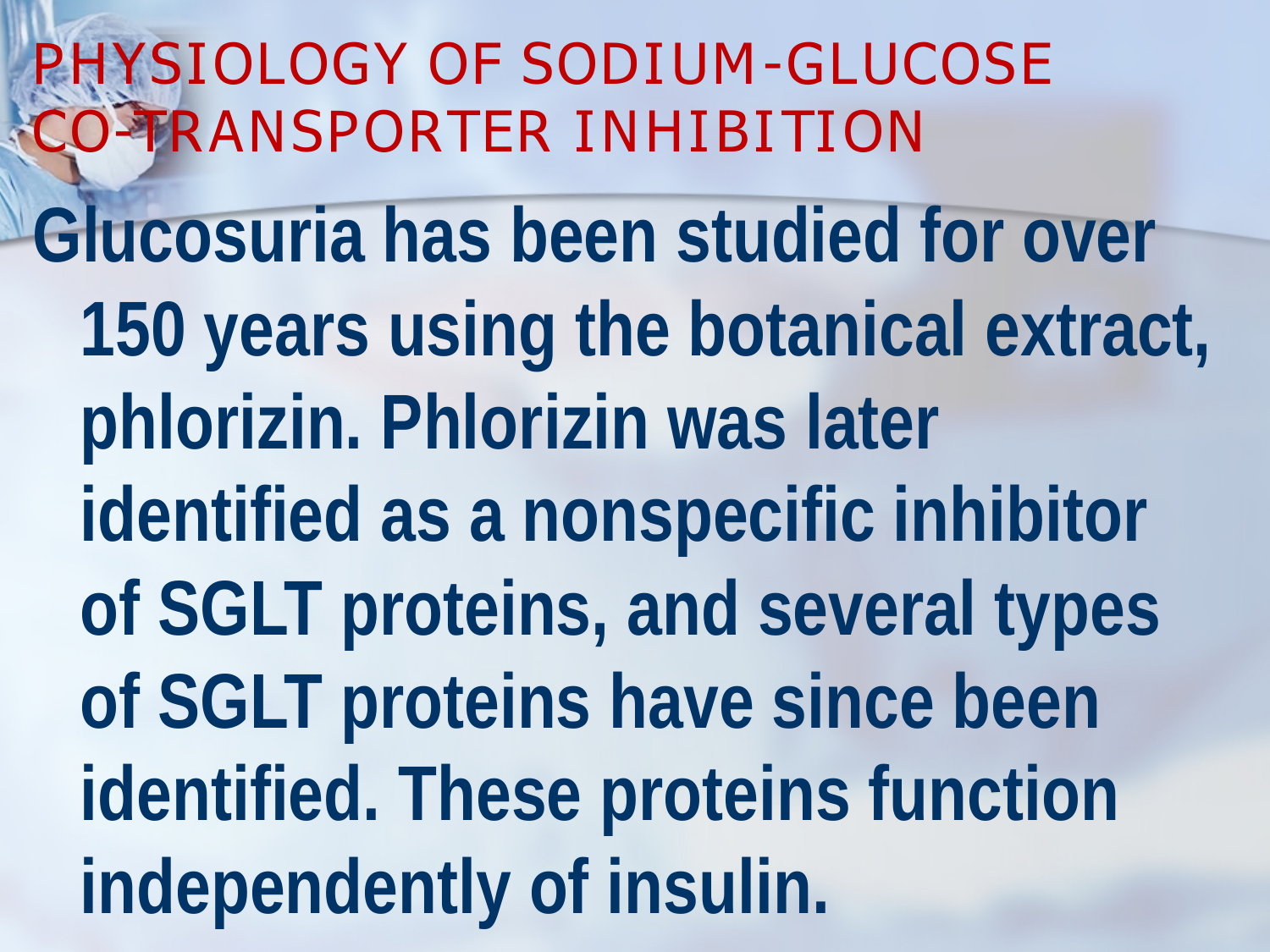

# PHYSIOLOGY OF SODIUM-GLUCOSE CO-TRANSPORTER INHIBITION
Glucosuria has been studied for over 150 years using the botanical extract, phlorizin. Phlorizin was later identified as a nonspecific inhibitor of SGLT proteins, and several types of SGLT proteins have since been identified. These proteins function independently of insulin.